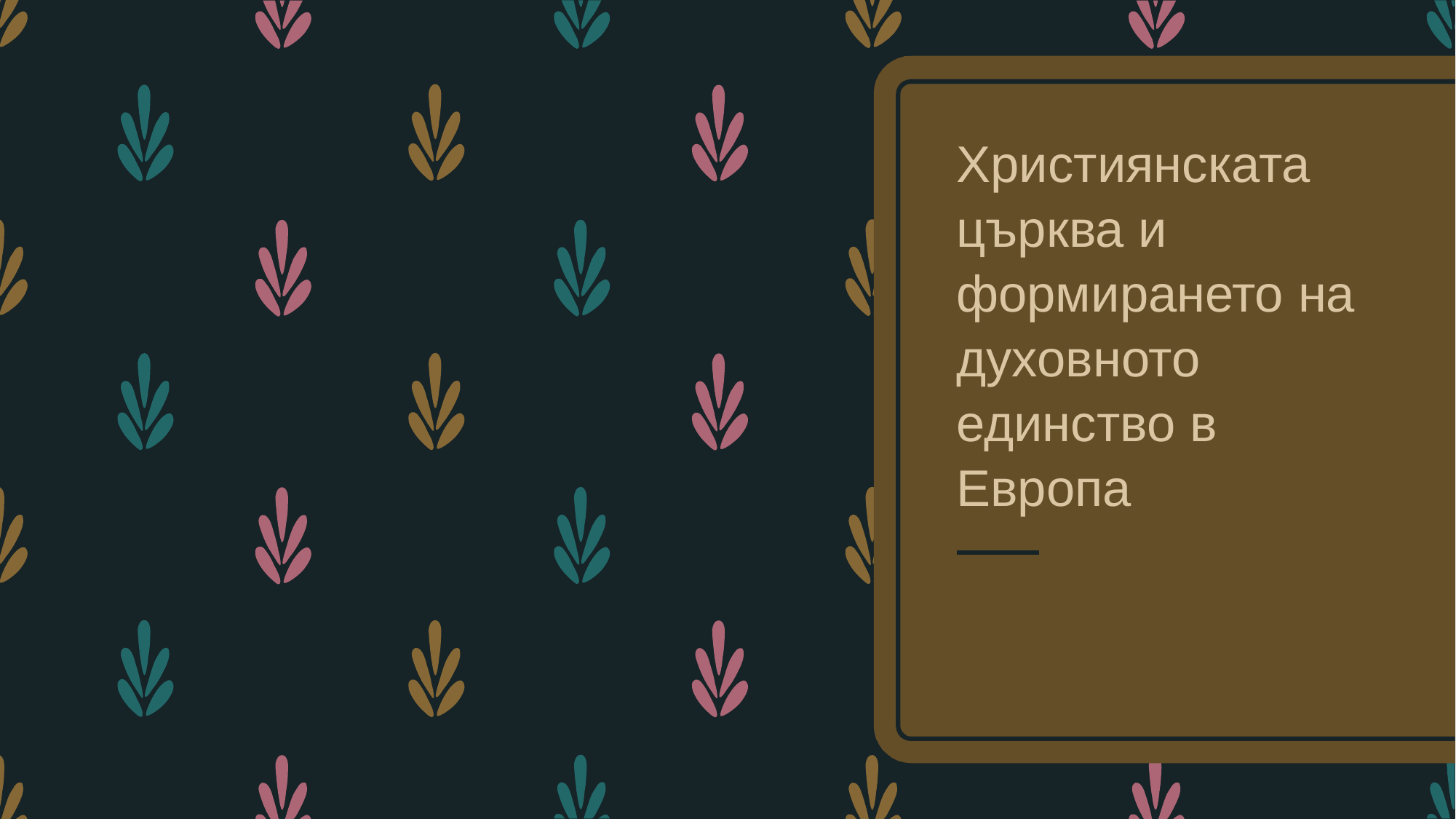

# Християнската църква и формирането на духовното единство в Европа